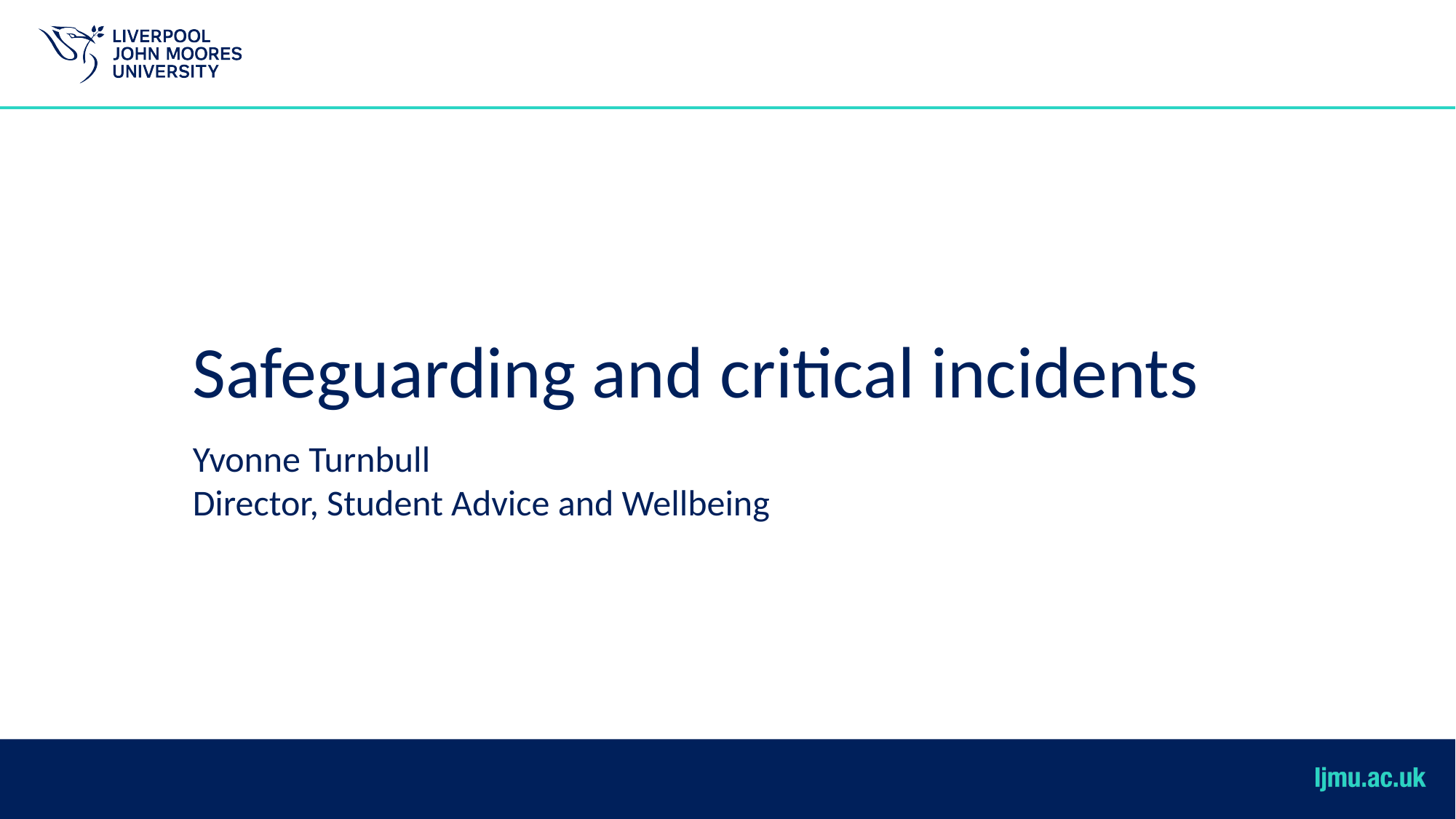

# Safeguarding and critical incidents
Yvonne Turnbull
Director, Student Advice and Wellbeing